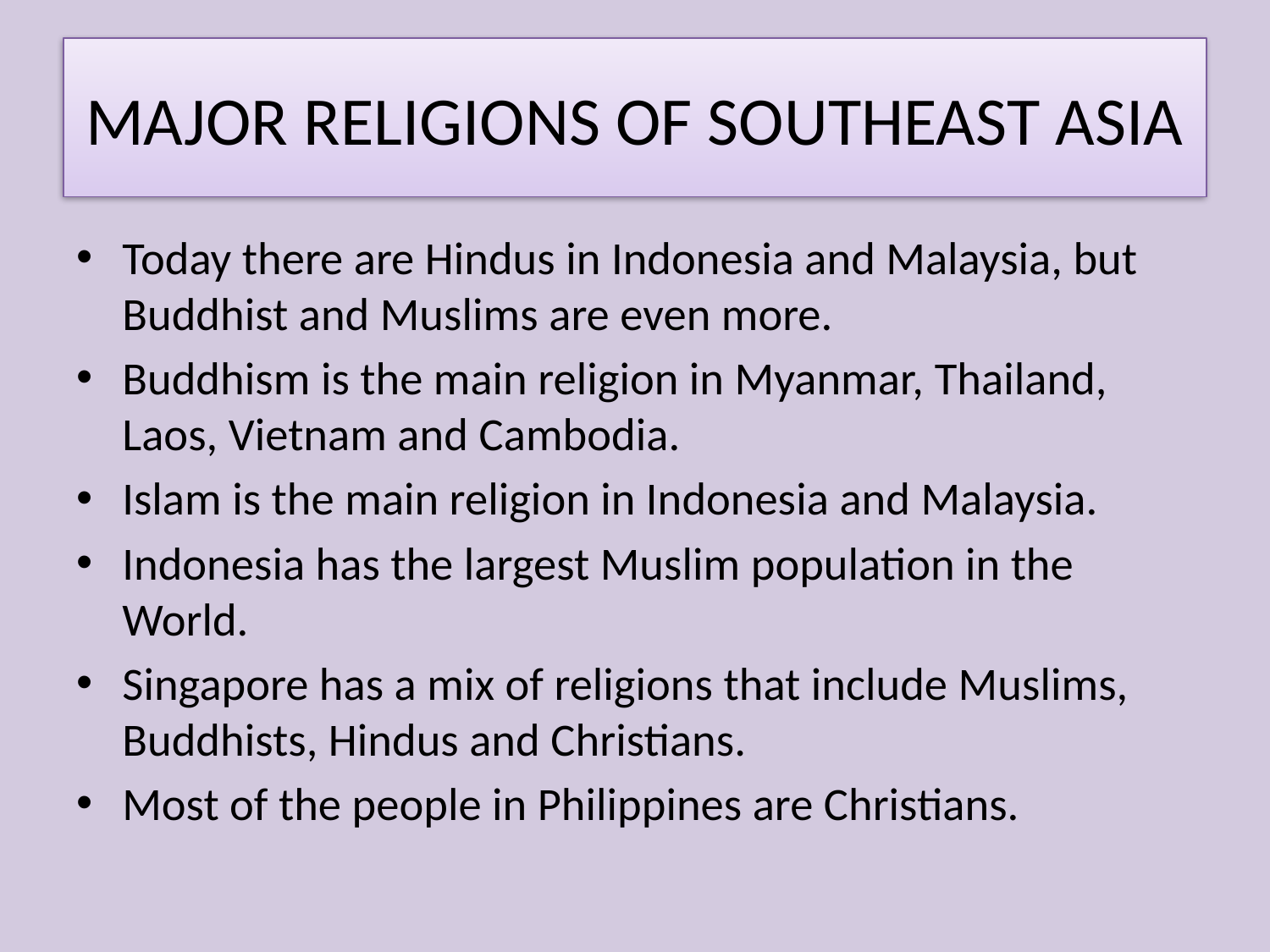

# MAJOR RELIGIONS OF SOUTHEAST ASIA
Today there are Hindus in Indonesia and Malaysia, but Buddhist and Muslims are even more.
Buddhism is the main religion in Myanmar, Thailand, Laos, Vietnam and Cambodia.
Islam is the main religion in Indonesia and Malaysia.
Indonesia has the largest Muslim population in the World.
Singapore has a mix of religions that include Muslims, Buddhists, Hindus and Christians.
Most of the people in Philippines are Christians.